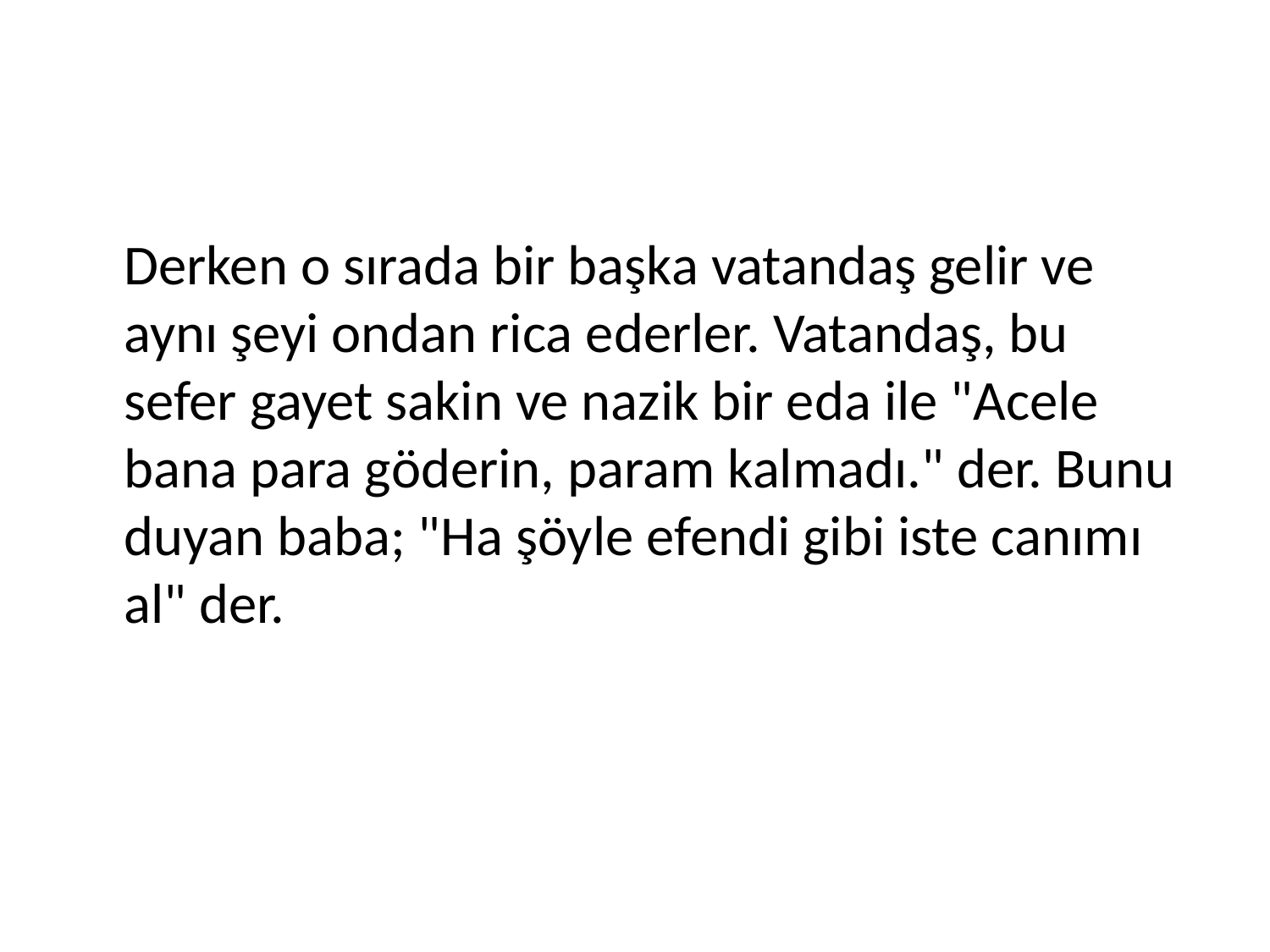

Derken o sırada bir başka vatandaş gelir ve aynı şeyi ondan rica ederler. Vatandaş, bu sefer gayet sakin ve nazik bir eda ile "Acele bana para göderin, param kalmadı." der. Bunu duyan baba; "Ha şöyle efendi gibi iste canımı al" der.